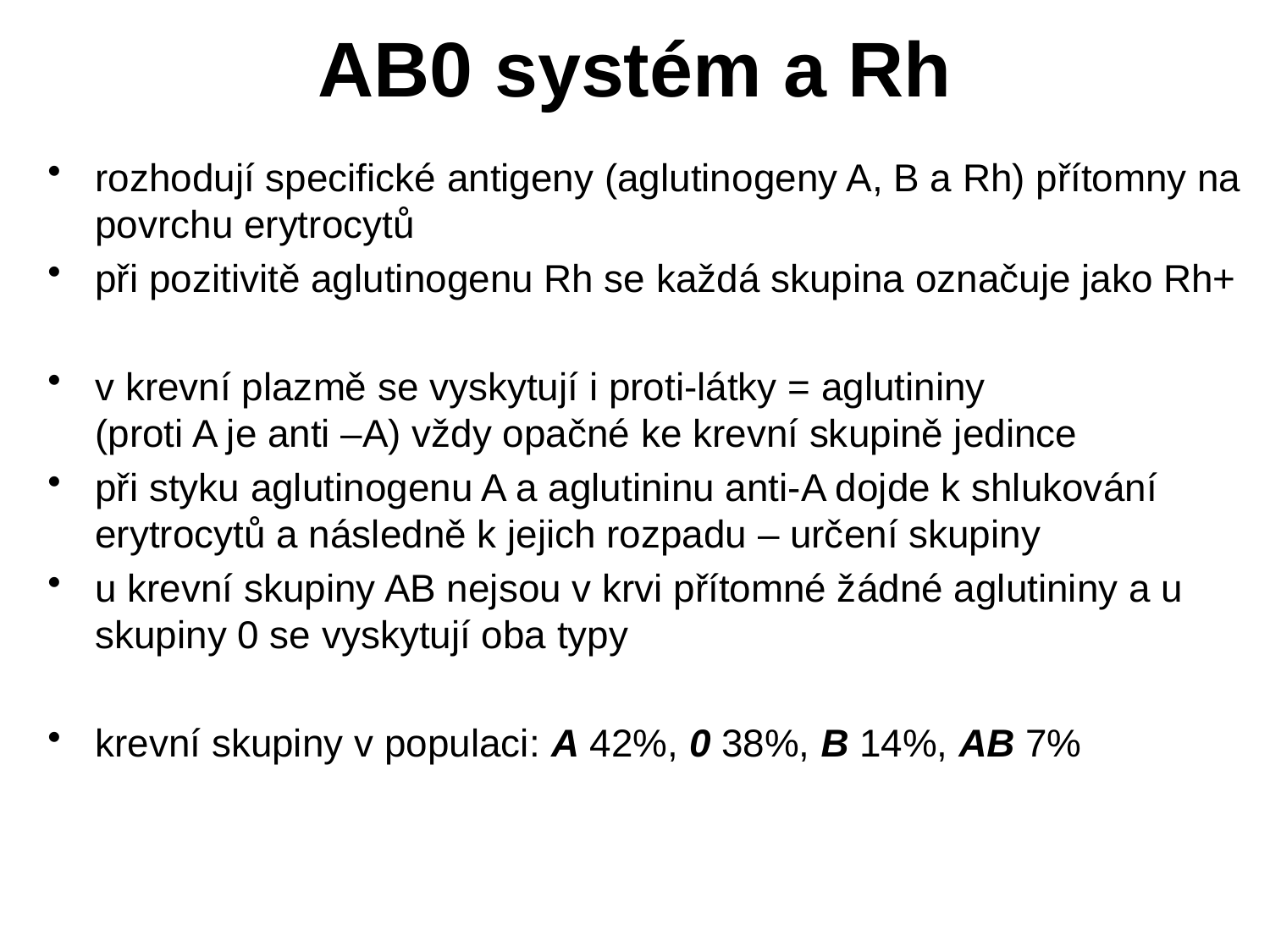

# AB0 systém a Rh
rozhodují specifické antigeny (aglutinogeny A, B a Rh) přítomny na povrchu erytrocytů
při pozitivitě aglutinogenu Rh se každá skupina označuje jako Rh+

v krevní plazmě se vyskytují i proti-látky = aglutininy
(proti A je anti –A) vždy opačné ke krevní skupině jedince
při styku aglutinogenu A a aglutininu anti-A dojde k shlukování erytrocytů a následně k jejich rozpadu – určení skupiny
u krevní skupiny AB nejsou v krvi přítomné žádné aglutininy a u skupiny 0 se vyskytují oba typy

krevní skupiny v populaci: A 42%, 0 38%, B 14%, AB 7%